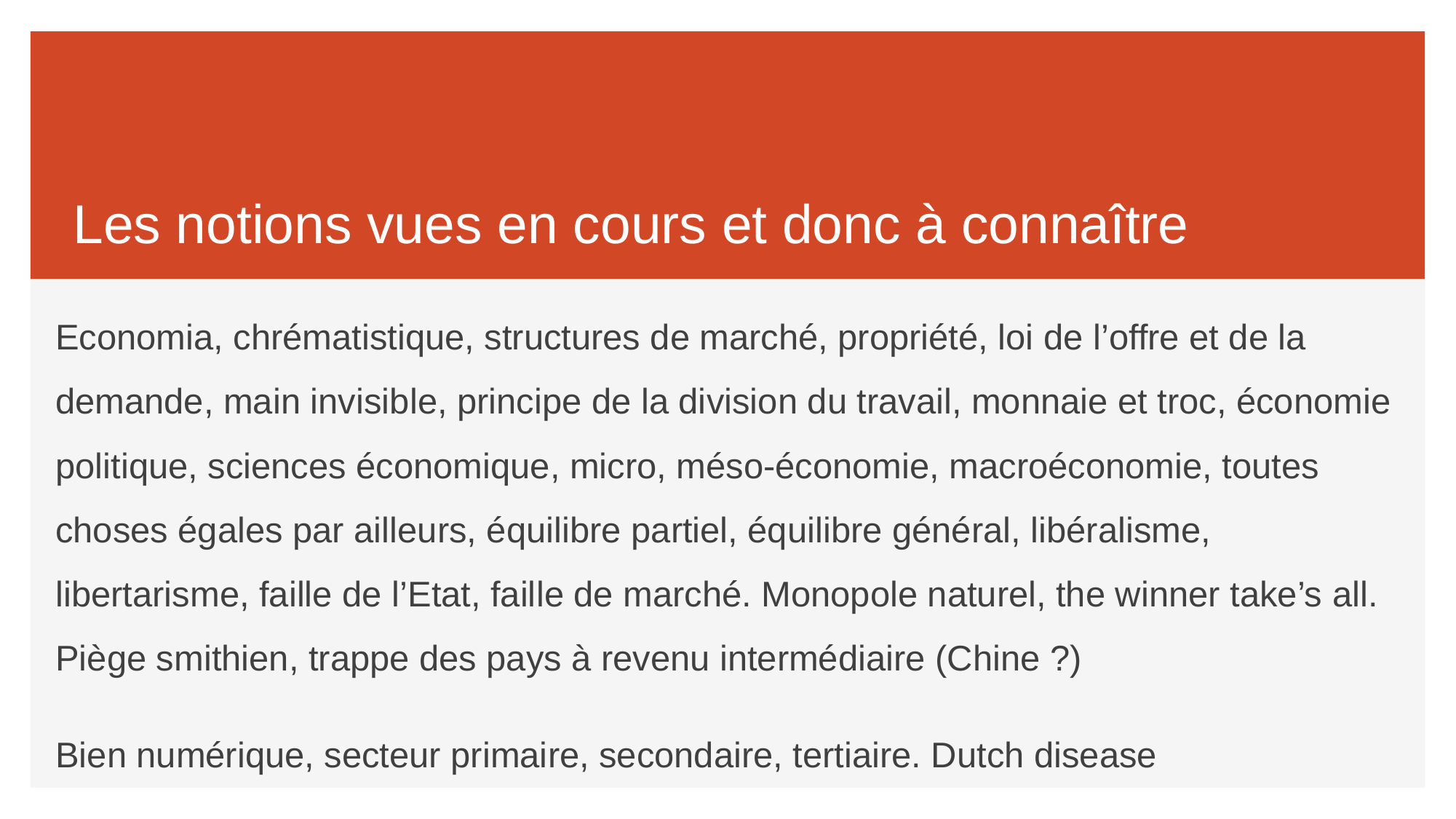

# Les notions vues en cours et donc à connaître
Economia, chrématistique, structures de marché, propriété, loi de l’offre et de la demande, main invisible, principe de la division du travail, monnaie et troc, économie politique, sciences économique, micro, méso-économie, macroéconomie, toutes choses égales par ailleurs, équilibre partiel, équilibre général, libéralisme, libertarisme, faille de l’Etat, faille de marché. Monopole naturel, the winner take’s all. Piège smithien, trappe des pays à revenu intermédiaire (Chine ?)
Bien numérique, secteur primaire, secondaire, tertiaire. Dutch disease